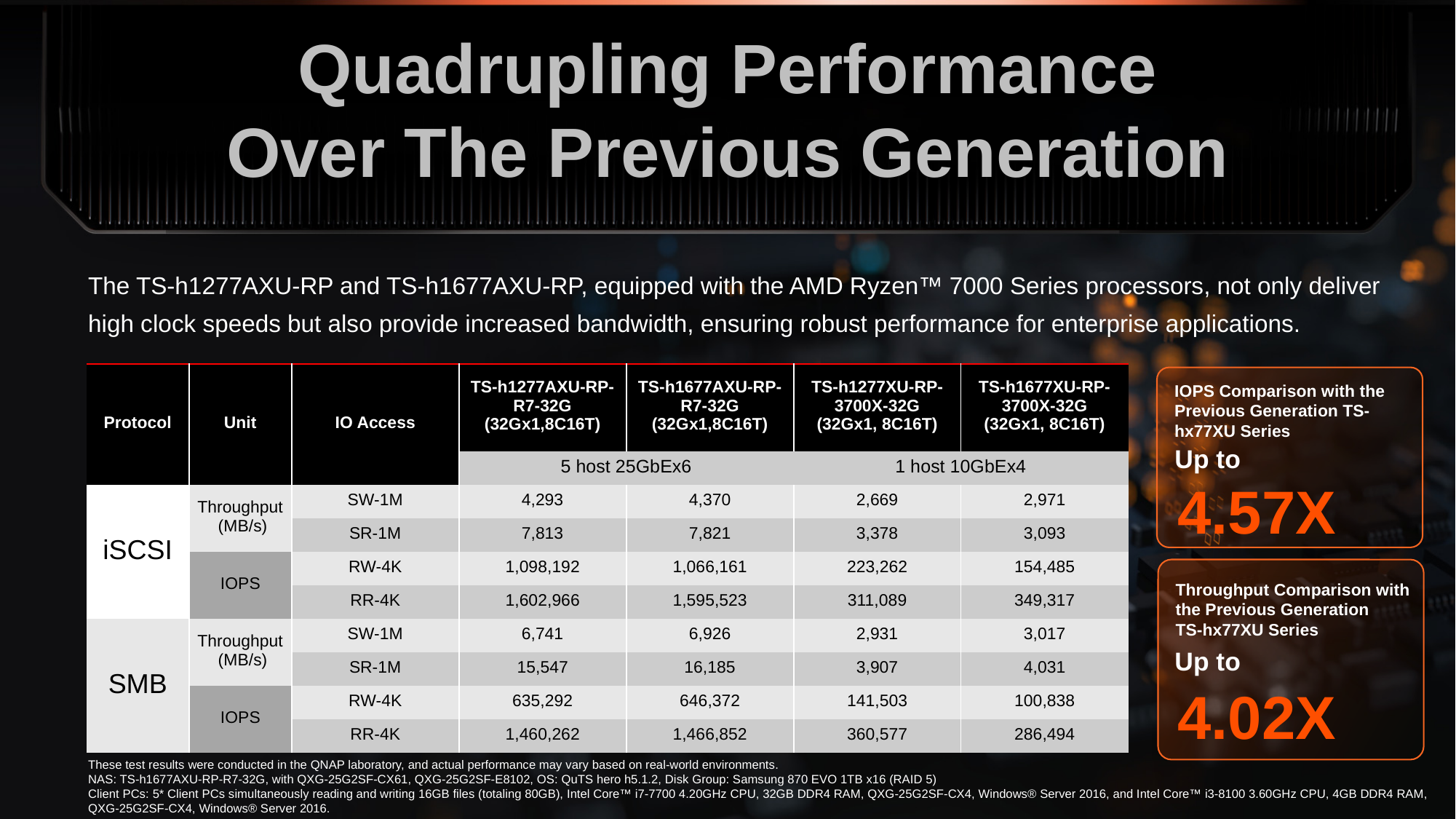

Quadrupling Performance
Over The Previous Generation
The TS-h1277AXU-RP and TS-h1677AXU-RP, equipped with the AMD Ryzen™ 7000 Series processors, not only deliver high clock speeds but also provide increased bandwidth, ensuring robust performance for enterprise applications.
| Protocol | Unit | IO Access | TS-h1277AXU-RP-R7-32G (32Gx1,8C16T) | TS-h1677AXU-RP-R7-32G (32Gx1,8C16T) | TS-h1277XU-RP-3700X-32G (32Gx1, 8C16T) | TS-h1677XU-RP-3700X-32G (32Gx1, 8C16T) |
| --- | --- | --- | --- | --- | --- | --- |
|  |  |  | 5 host 25GbEx6 |  | 1 host 10GbEx4 |  |
| iSCSI | Throughput  (MB/s) | SW-1M | 4,293 | 4,370 | 2,669 | 2,971 |
|  |  | SR-1M | 7,813 | 7,821 | 3,378 | 3,093 |
|  | IOPS | RW-4K | 1,098,192 | 1,066,161 | 223,262 | 154,485 |
|  |  | RR-4K | 1,602,966 | 1,595,523 | 311,089 | 349,317 |
| SMB | Throughput  (MB/s) | SW-1M | 6,741 | 6,926 | 2,931 | 3,017 |
|  |  | SR-1M | 15,547 | 16,185 | 3,907 | 4,031 |
|  | IOPS | RW-4K | 635,292 | 646,372 | 141,503 | 100,838 |
|  |  | RR-4K | 1,460,262 | 1,466,852 | 360,577 | 286,494 |

IOPS Comparison with the Previous Generation TS-hx77XU Series
Up to
4.57X

Throughput Comparison with the Previous Generation
TS-hx77XU Series
Up to
4.02X
These test results were conducted in the QNAP laboratory, and actual performance may vary based on real-world environments.
NAS: TS-h1677AXU-RP-R7-32G, with QXG-25G2SF-CX61, QXG-25G2SF-E8102, OS: QuTS hero h5.1.2, Disk Group: Samsung 870 EVO 1TB x16 (RAID 5)
Client PCs: 5* Client PCs simultaneously reading and writing 16GB files (totaling 80GB), Intel Core™ i7-7700 4.20GHz CPU, 32GB DDR4 RAM, QXG-25G2SF-CX4, Windows® Server 2016, and Intel Core™ i3-8100 3.60GHz CPU, 4GB DDR4 RAM, QXG-25G2SF-CX4, Windows® Server 2016.